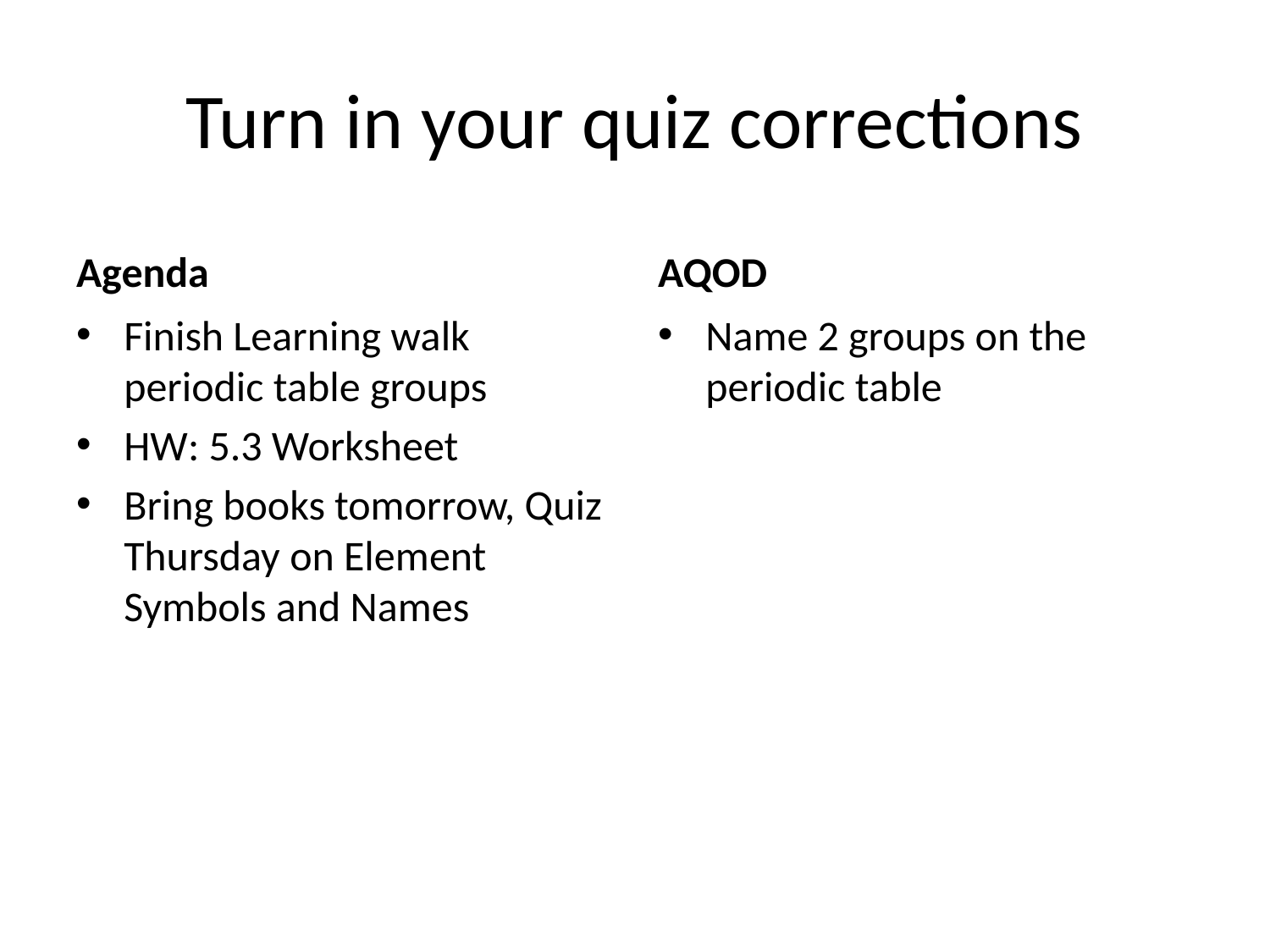

# Turn in your quiz corrections
Agenda
AQOD
Finish Learning walk periodic table groups
HW: 5.3 Worksheet
Bring books tomorrow, Quiz Thursday on Element Symbols and Names
Name 2 groups on the periodic table